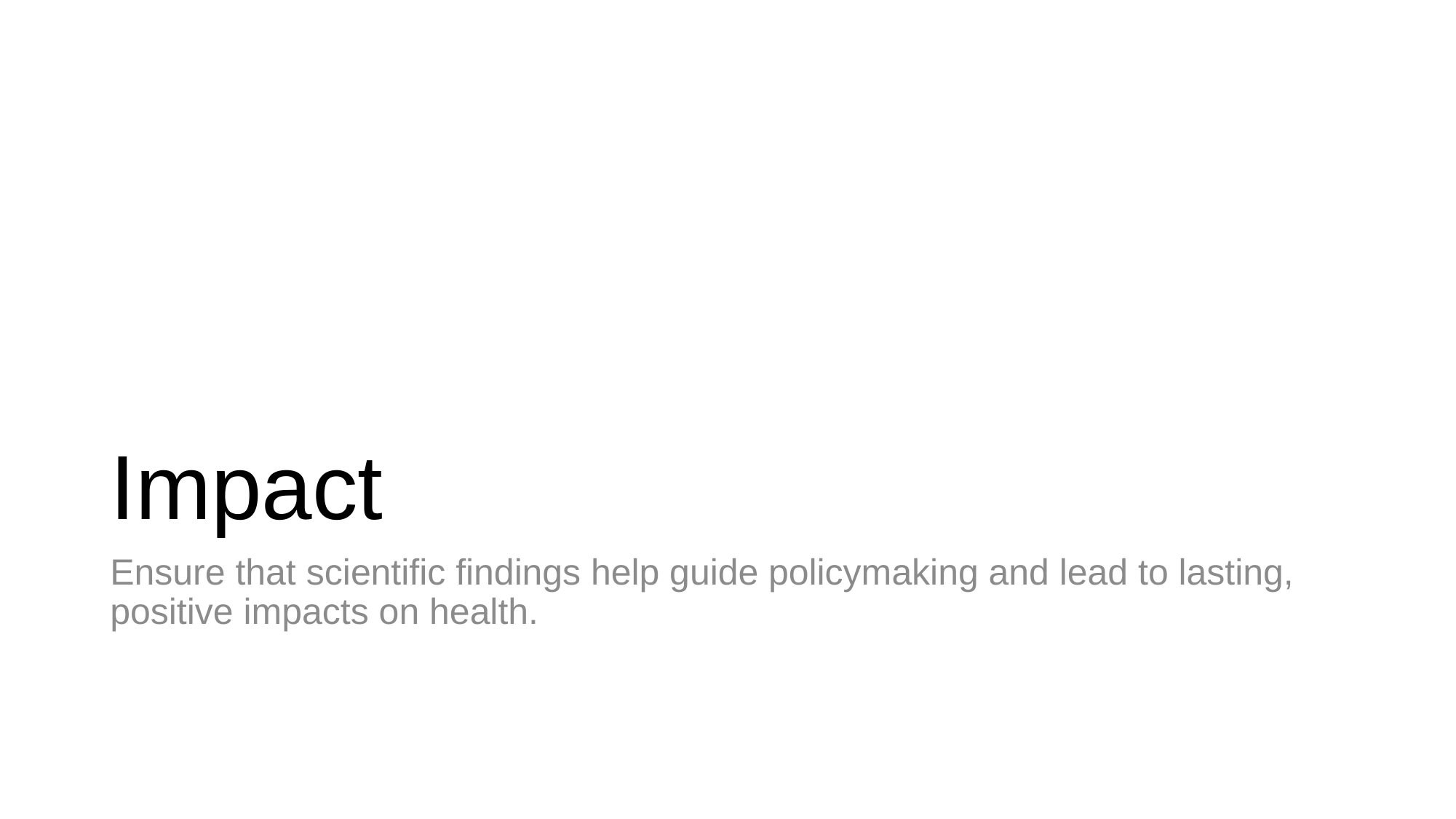

# Impact
Ensure that scientific findings help guide policymaking and lead to lasting, positive impacts on health.